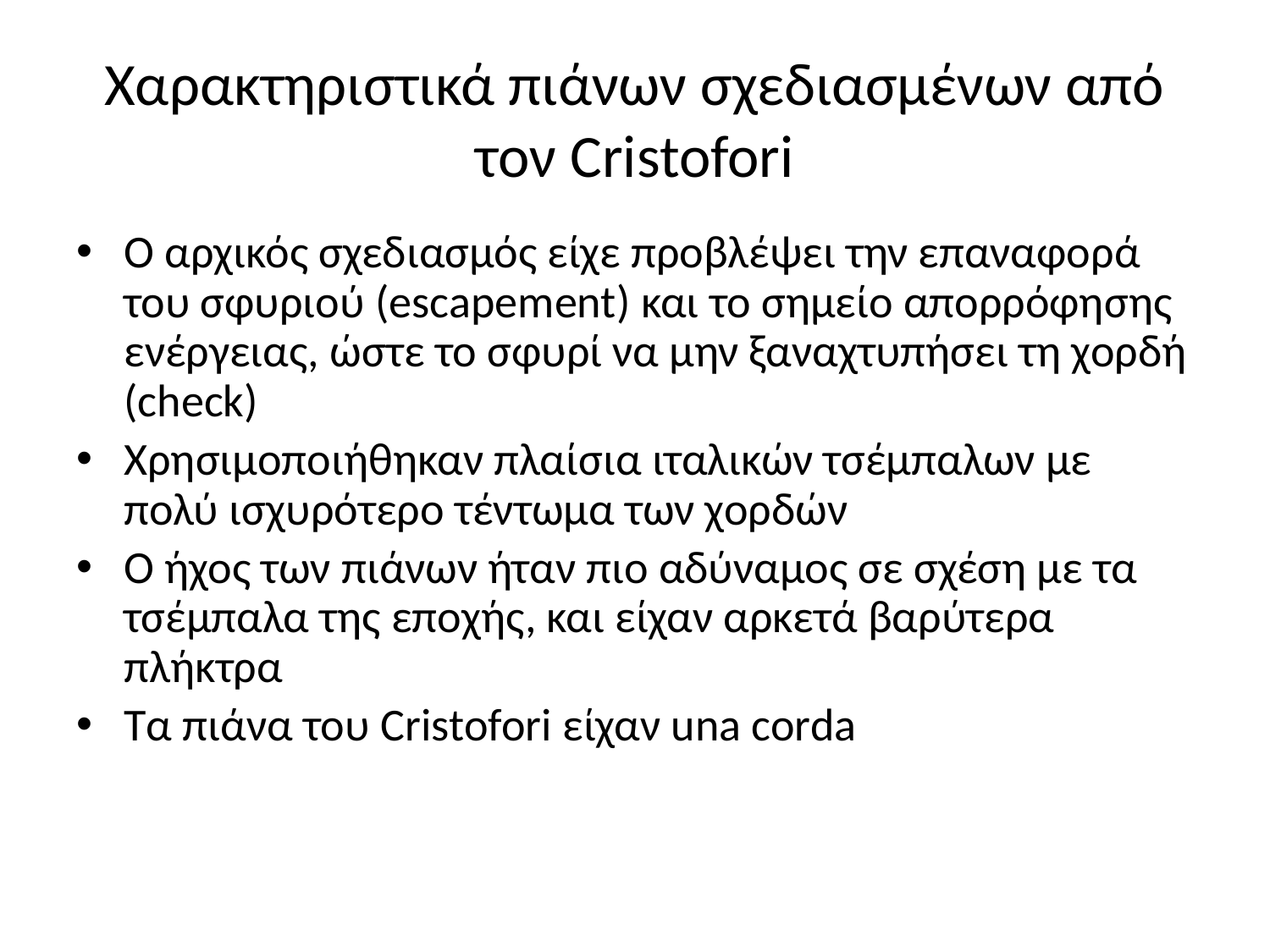

# Χαρακτηριστικά πιάνων σχεδιασμένων από τον Cristofori
Ο αρχικός σχεδιασμός είχε προβλέψει την επαναφορά του σφυριού (escapement) και το σημείο απορρόφησης ενέργειας, ώστε το σφυρί να μην ξαναχτυπήσει τη χορδή (check)
Χρησιμοποιήθηκαν πλαίσια ιταλικών τσέμπαλων με πολύ ισχυρότερο τέντωμα των χορδών
Ο ήχος των πιάνων ήταν πιο αδύναμος σε σχέση με τα τσέμπαλα της εποχής, και είχαν αρκετά βαρύτερα πλήκτρα
Τα πιάνα του Cristofori είχαν una corda